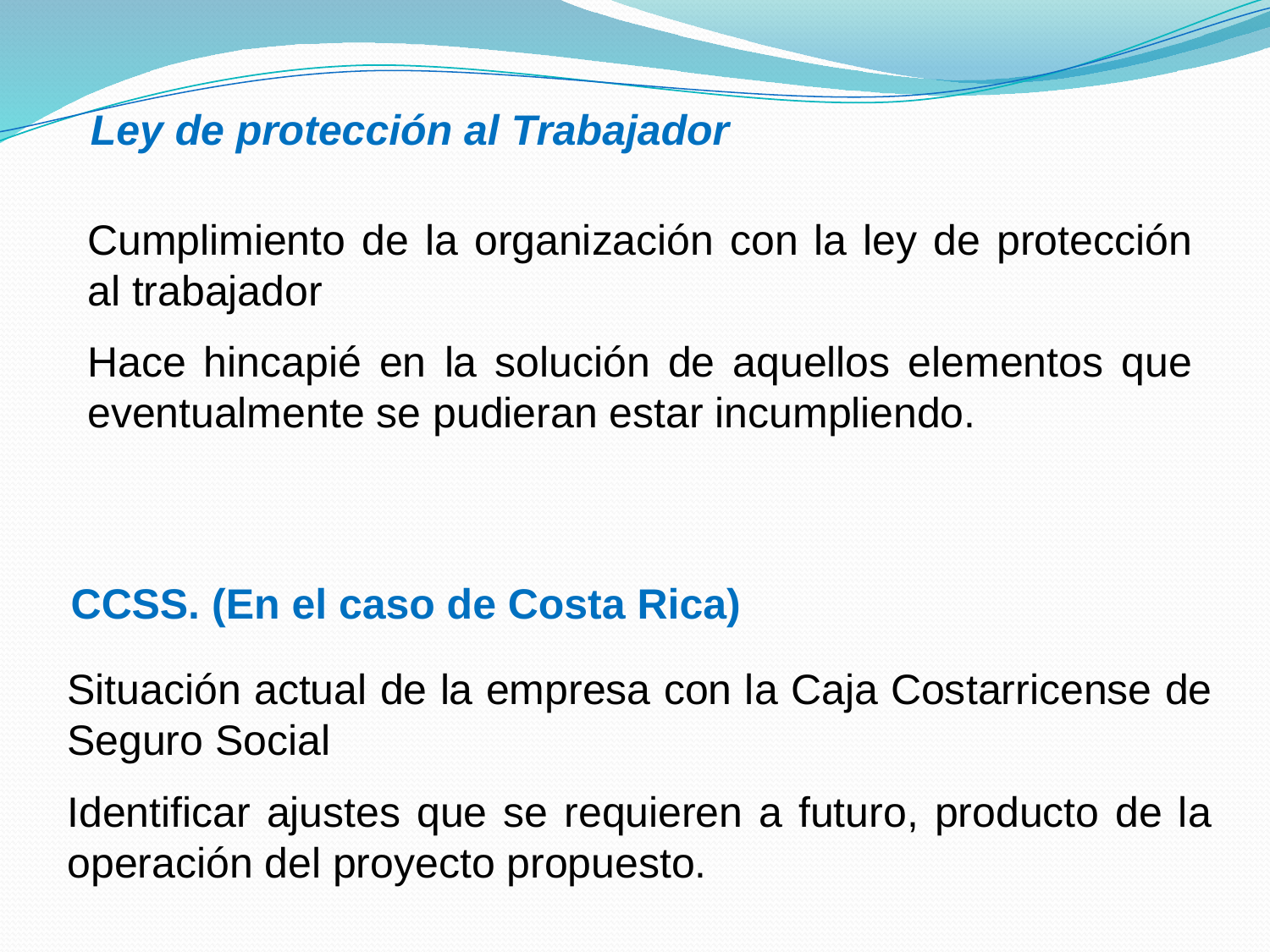

Ley de protección al Trabajador
Cumplimiento de la organización con la ley de protección al trabajador
Hace hincapié en la solución de aquellos elementos que eventualmente se pudieran estar incumpliendo.
CCSS. (En el caso de Costa Rica)
Situación actual de la empresa con la Caja Costarricense de Seguro Social
Identificar ajustes que se requieren a futuro, producto de la operación del proyecto propuesto.